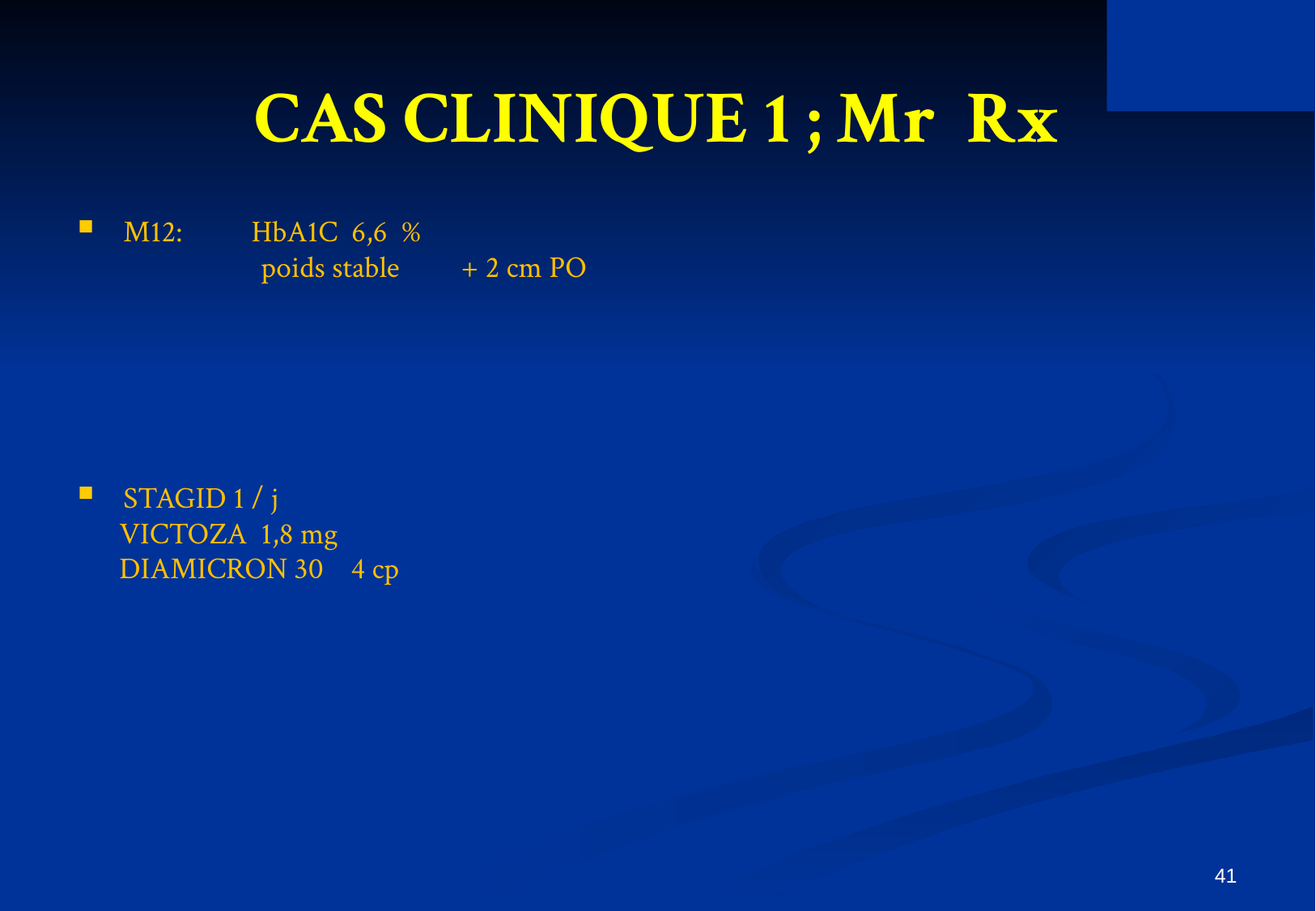

# CAS CLINIQUE 1 ; Mr  Rx
M12:          HbA1C  6,6  %
	         poids stable         + 2 cm PO

STAGID 1 / j
      VICTOZA  1,8 mg
      DIAMICRON 30    4 cp

41